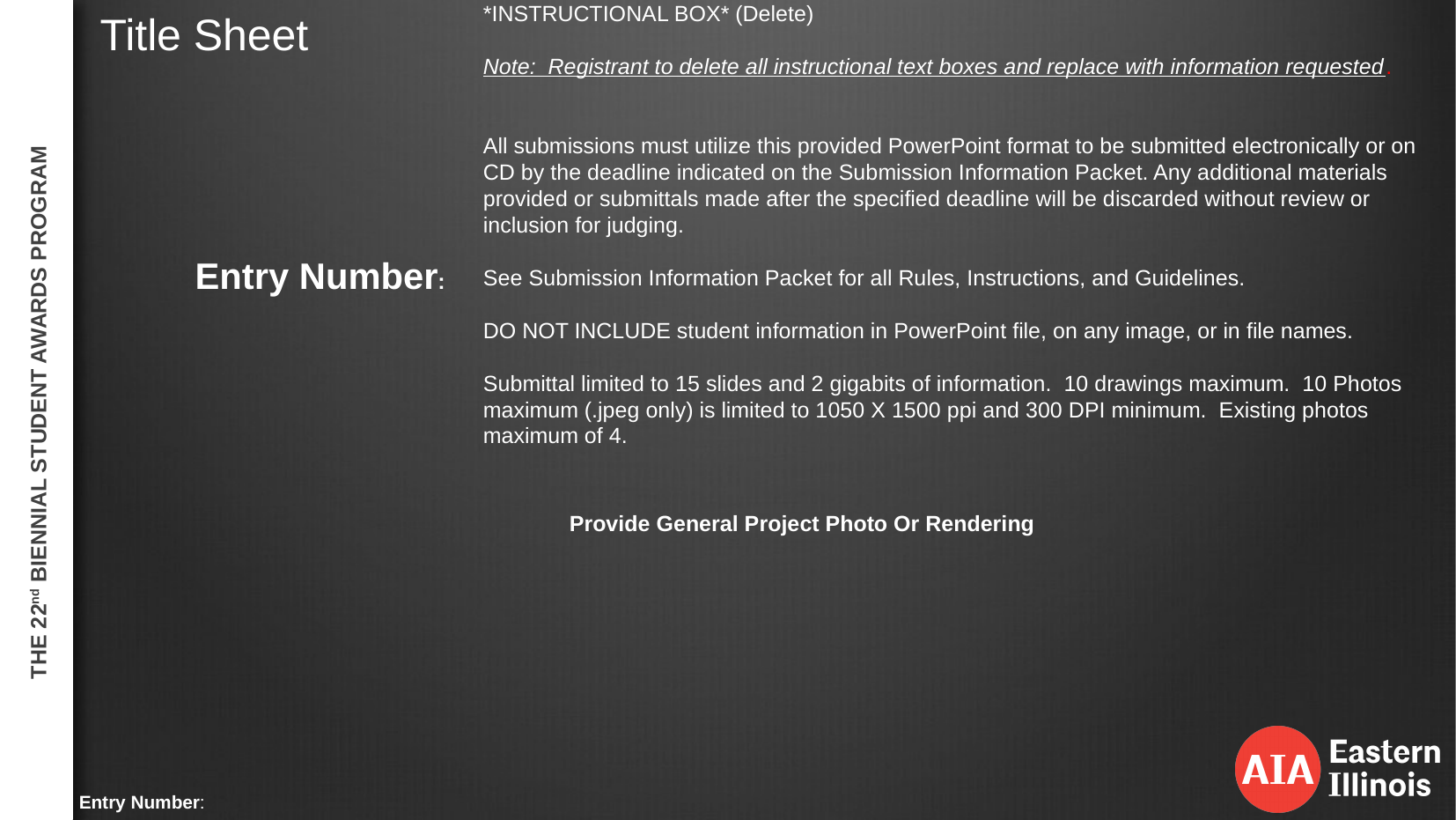

# *INSTRUCTIONAL BOX* (Delete) Note:  Registrant to delete all instructional text boxes and replace with information requested. All submissions must utilize this provided PowerPoint format to be submitted electronically or on CD by the deadline indicated on the Submission Information Packet. Any additional materials provided or submittals made after the specified deadline will be discarded without review or inclusion for judging. See Submission Information Packet for all Rules, Instructions, and Guidelines. DO NOT INCLUDE student information in PowerPoint file, on any image, or in file names. Submittal limited to 15 slides and 2 gigabits of information.  10 drawings maximum.  10 Photos maximum (.jpeg only) is limited to 1050 X 1500 ppi and 300 DPI minimum.  Existing photos maximum of 4.
Title Sheet
Entry Number:
Provide General Project Photo Or Rendering